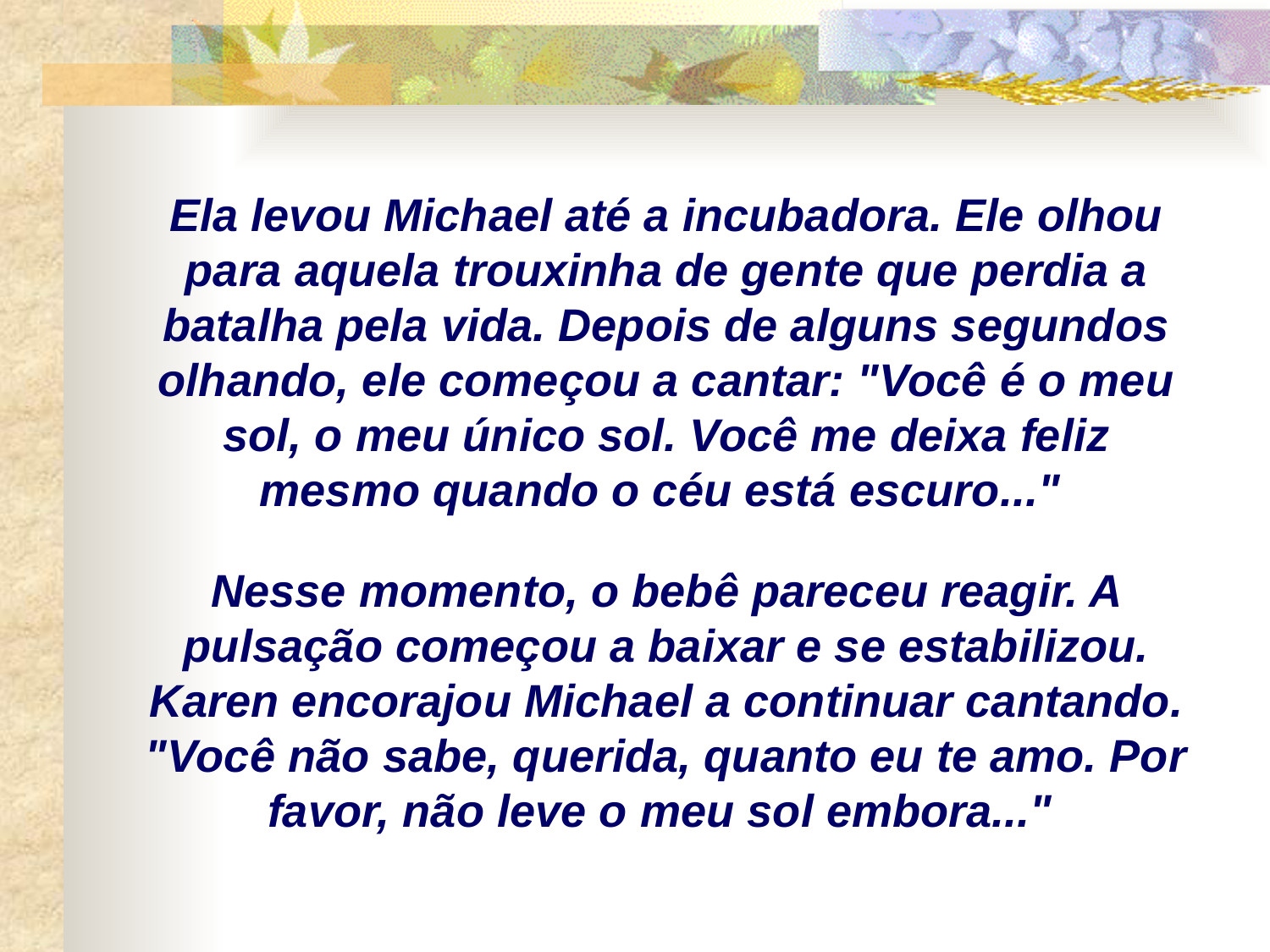

Ela levou Michael até a incubadora. Ele olhou para aquela trouxinha de gente que perdia a batalha pela vida. Depois de alguns segundos olhando, ele começou a cantar: "Você é o meu sol, o meu único sol. Você me deixa feliz mesmo quando o céu está escuro..."

Nesse momento, o bebê pareceu reagir. A pulsação começou a baixar e se estabilizou. Karen encorajou Michael a continuar cantando. "Você não sabe, querida, quanto eu te amo. Por favor, não leve o meu sol embora..."